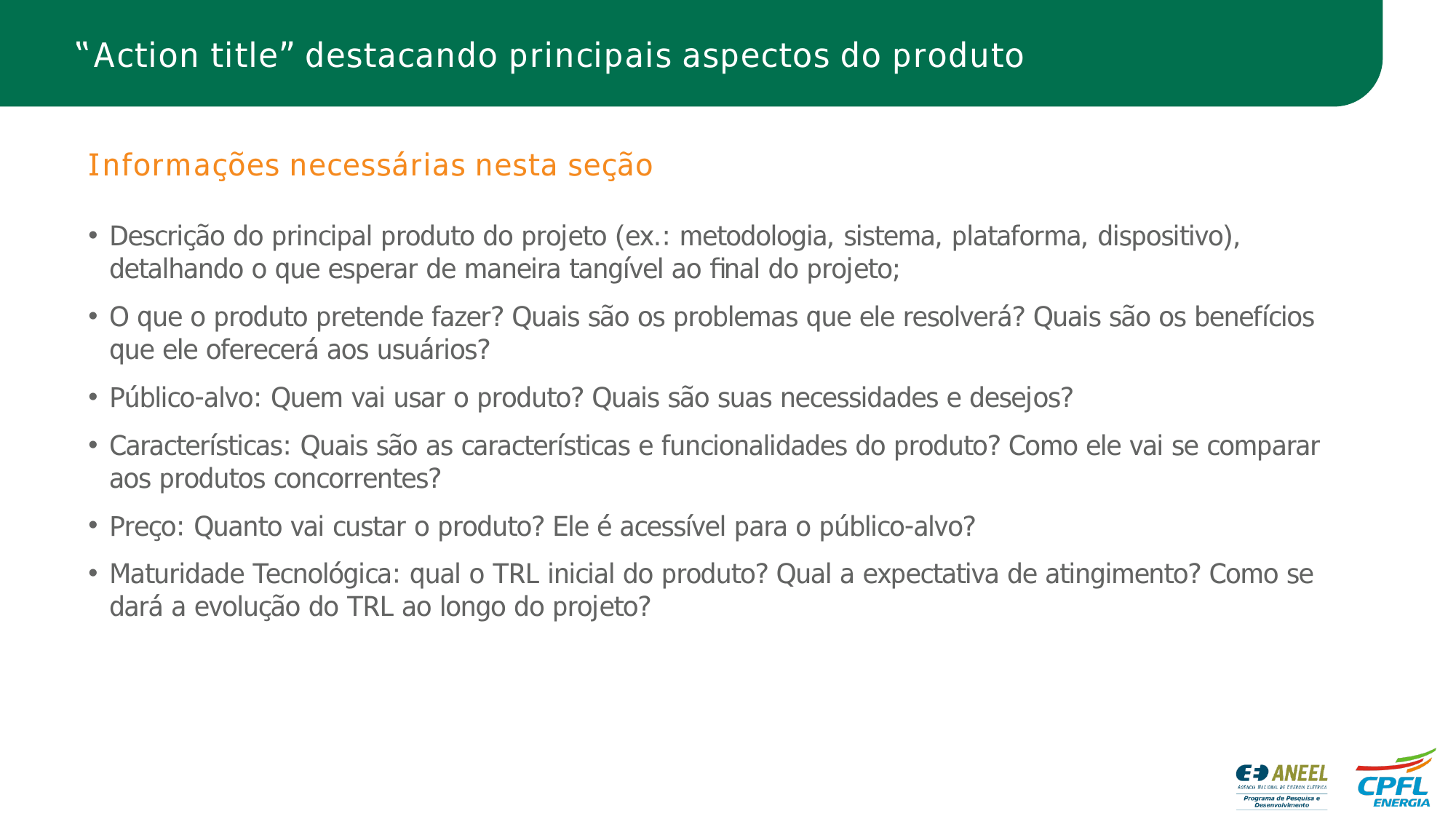

“Action title” destacando principais aspectos do produto
Informações necessárias nesta seção

Descrição do principal produto do projeto (ex.: metodologia, sistema, plataforma, dispositivo), detalhando o que esperar de maneira tangível ao final do projeto;
O que o produto pretende fazer? Quais são os problemas que ele resolverá? Quais são os benefícios que ele oferecerá aos usuários?
Público-alvo: Quem vai usar o produto? Quais são suas necessidades e desejos?
Características: Quais são as características e funcionalidades do produto? Como ele vai se comparar aos produtos concorrentes?
Preço: Quanto vai custar o produto? Ele é acessível para o público-alvo?
Maturidade Tecnológica: qual o TRL inicial do produto? Qual a expectativa de atingimento? Como se dará a evolução do TRL ao longo do projeto?